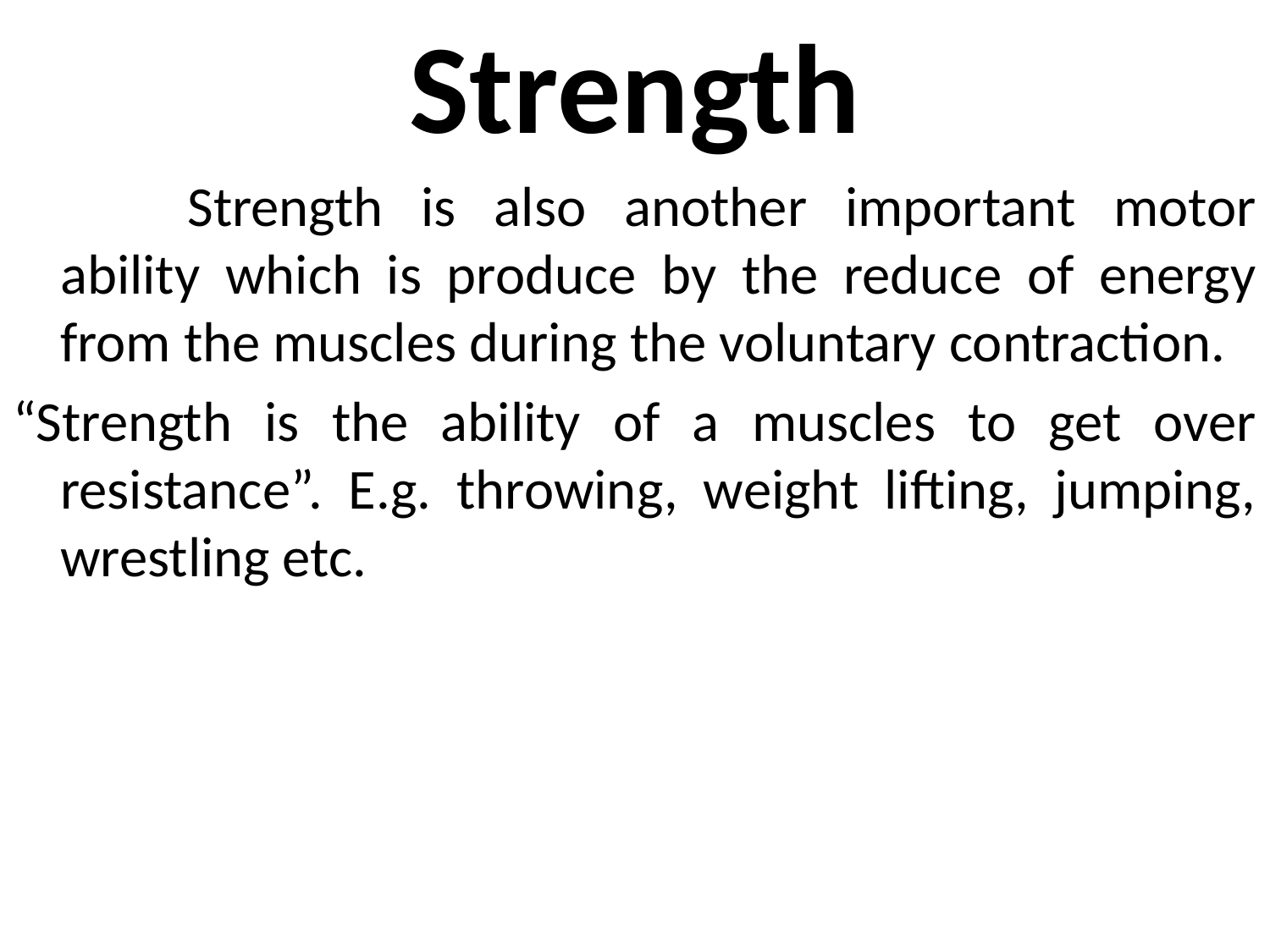

Strength
		Strength is also another important motor ability which is produce by the reduce of energy from the muscles during the voluntary contraction.
“Strength is the ability of a muscles to get over resistance”. E.g. throwing, weight lifting, jumping, wrestling etc.